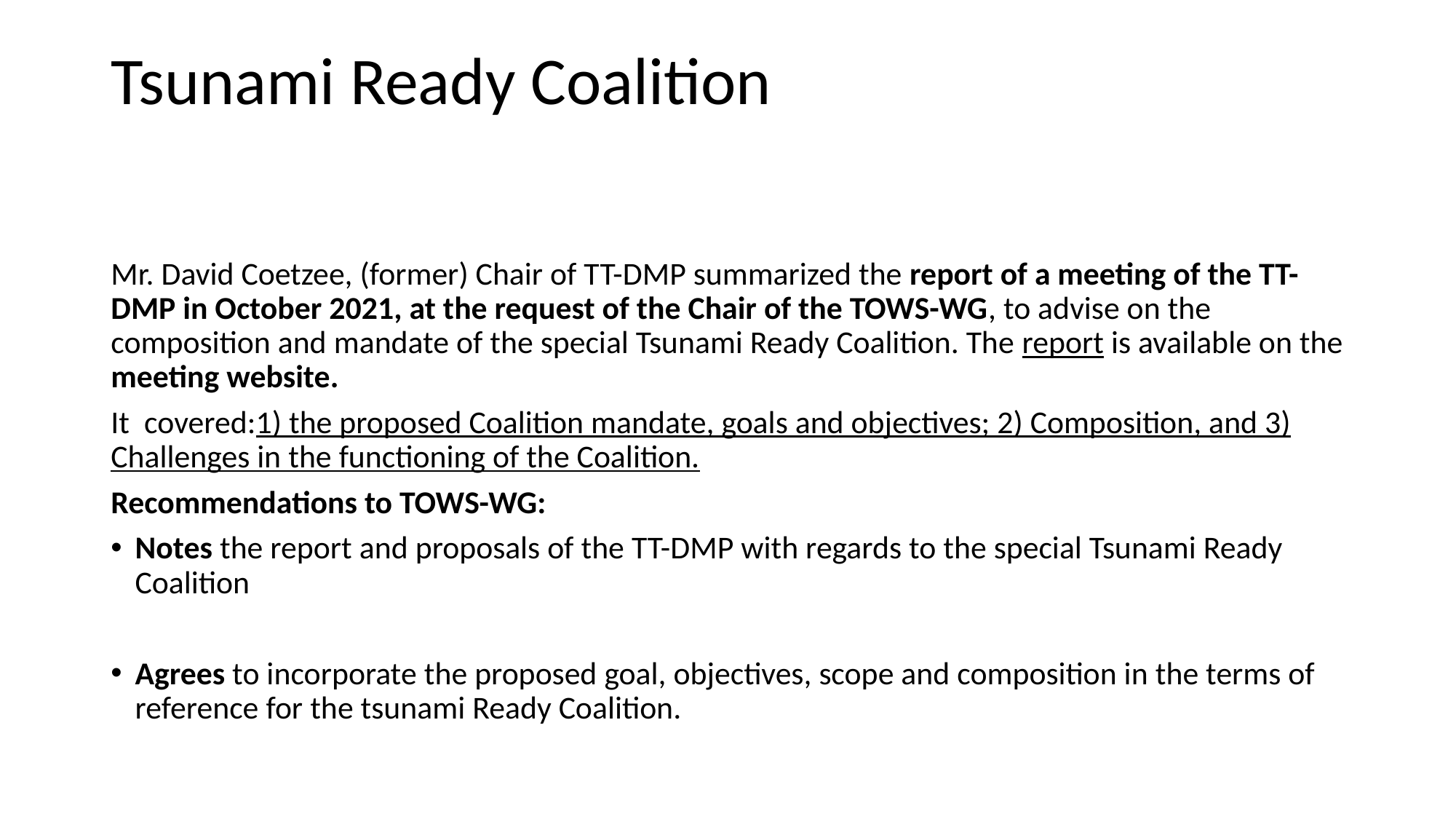

# Tsunami Ready Coalition
Mr. David Coetzee, (former) Chair of TT-DMP summarized the report of a meeting of the TT-DMP in October 2021, at the request of the Chair of the TOWS-WG, to advise on the composition and mandate of the special Tsunami Ready Coalition. The report is available on the meeting website.
It  covered:1) the proposed Coalition mandate, goals and objectives; 2) Composition, and 3) Challenges in the functioning of the Coalition.
Recommendations to TOWS-WG:
Notes the report and proposals of the TT-DMP with regards to the special Tsunami Ready Coalition

Agrees to incorporate the proposed goal, objectives, scope and composition in the terms of reference for the tsunami Ready Coalition.